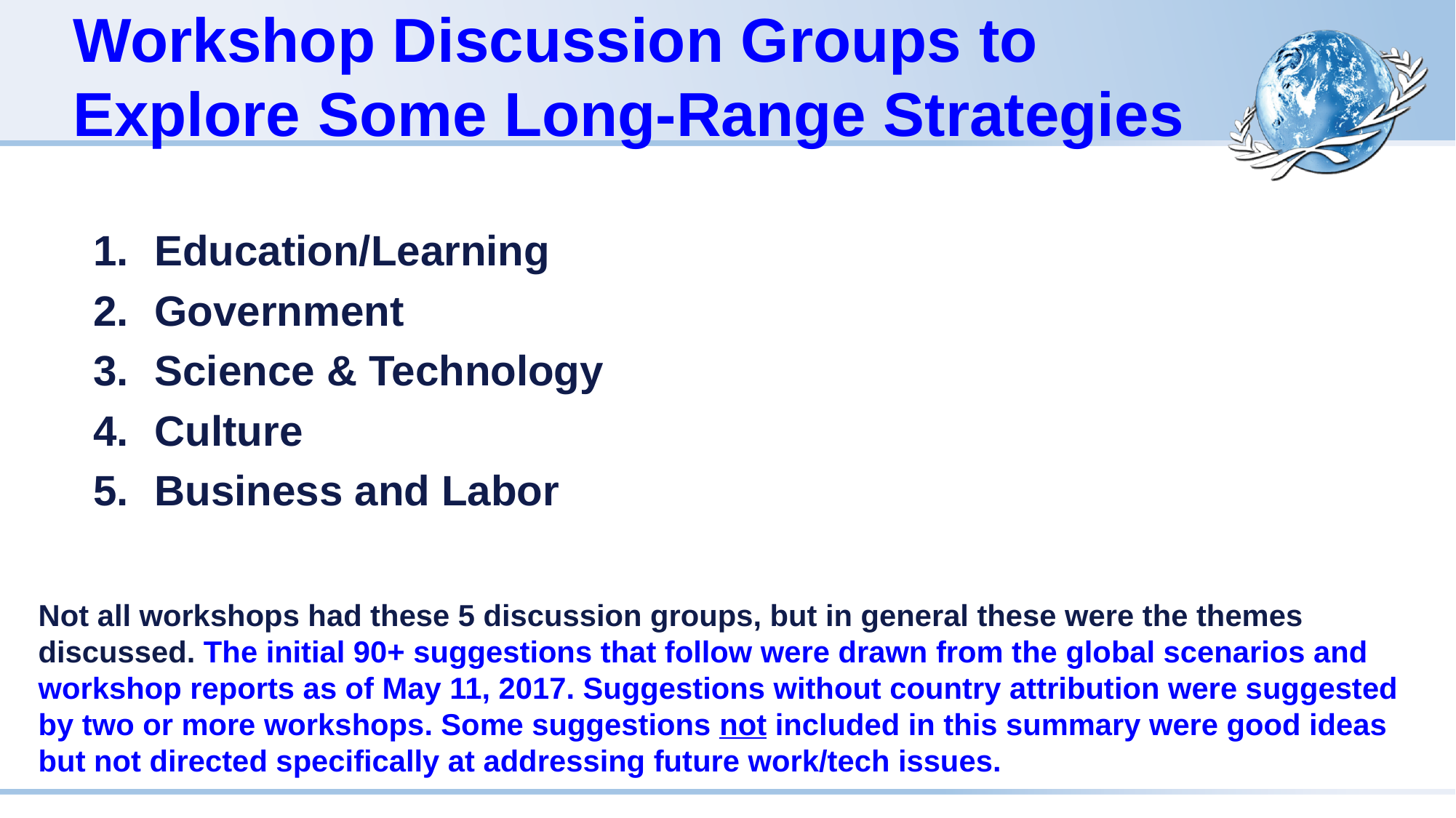

# Workshop Discussion Groups to Explore Some Long-Range Strategies
Education/Learning
Government
Science & Technology
Culture
Business and Labor

Not all workshops had these 5 discussion groups, but in general these were the themes discussed. The initial 90+ suggestions that follow were drawn from the global scenarios and workshop reports as of May 11, 2017. Suggestions without country attribution were suggested by two or more workshops. Some suggestions not included in this summary were good ideas but not directed specifically at addressing future work/tech issues.